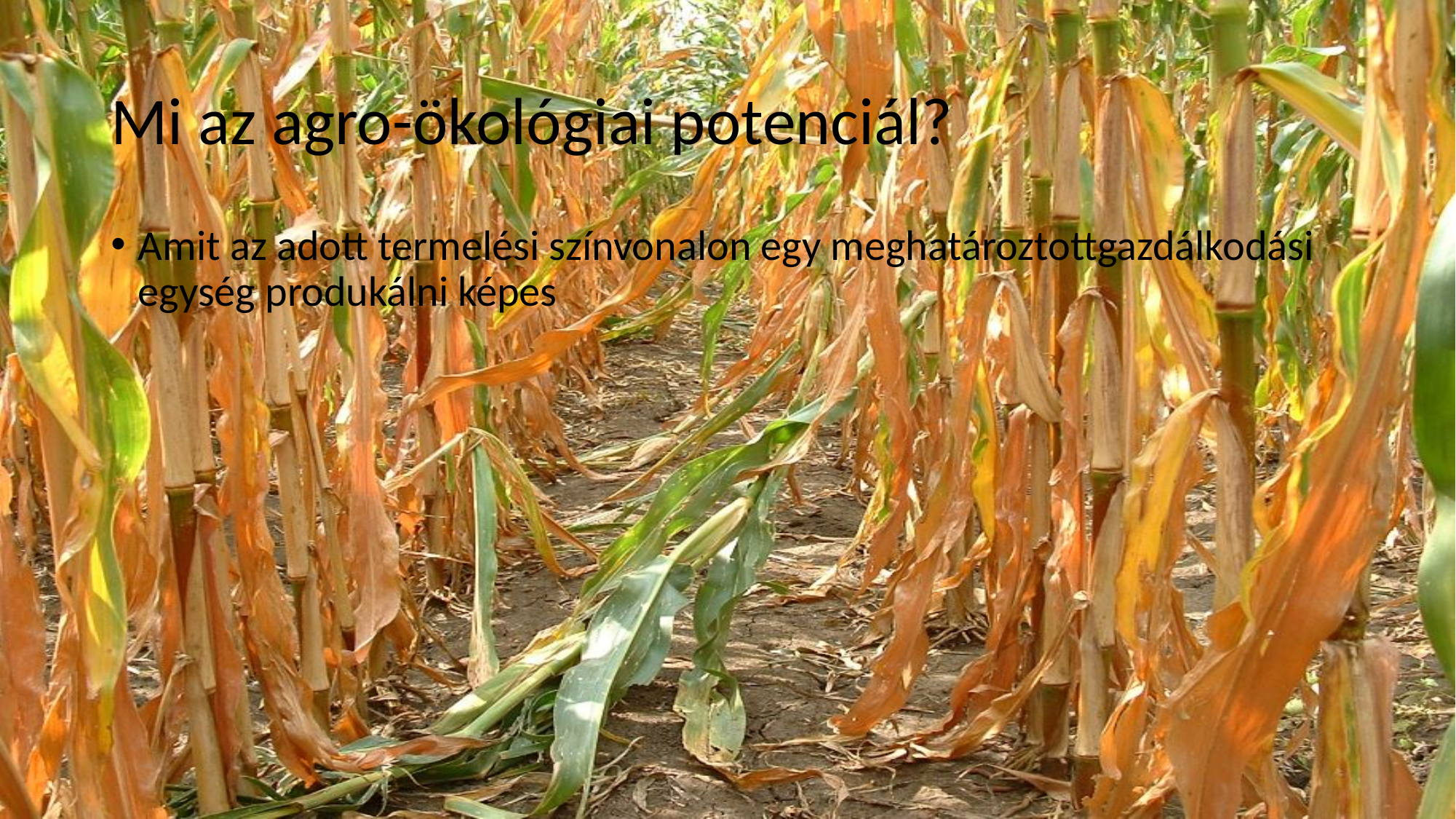

# Mi az agro-ökológiai potenciál?
Amit az adott termelési színvonalon egy meghatároztottgazdálkodási egység produkálni képes